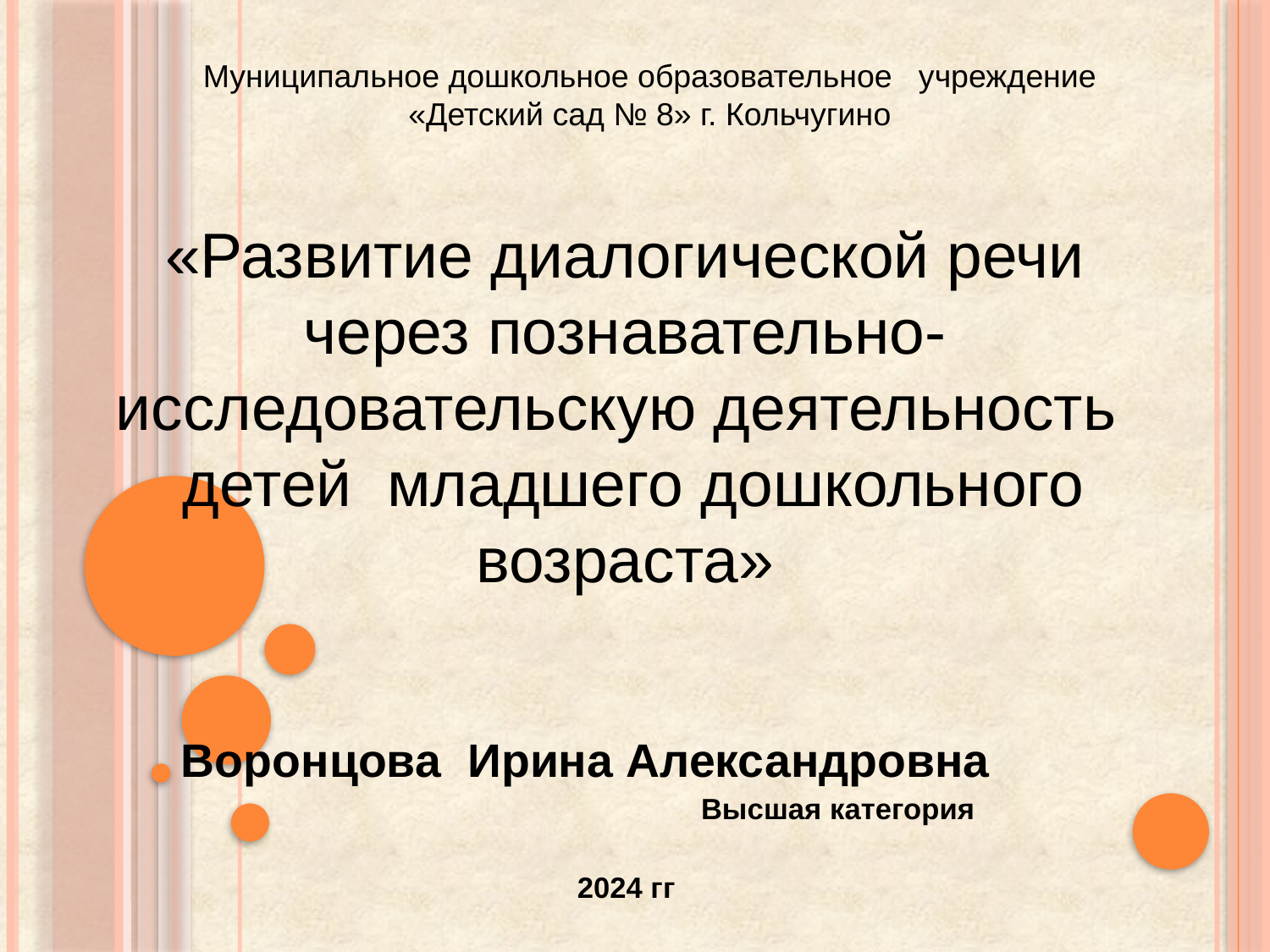

Муниципальное дошкольное образовательное   учреждение
«Детский сад № 8» г. Кольчугино
#
«Развитие диалогической речи через познавательно- исследовательскую деятельность   детей  младшего дошкольного возраста»
Воронцова  Ирина Александровна
                                                               Высшая категория

                                                2024 гг